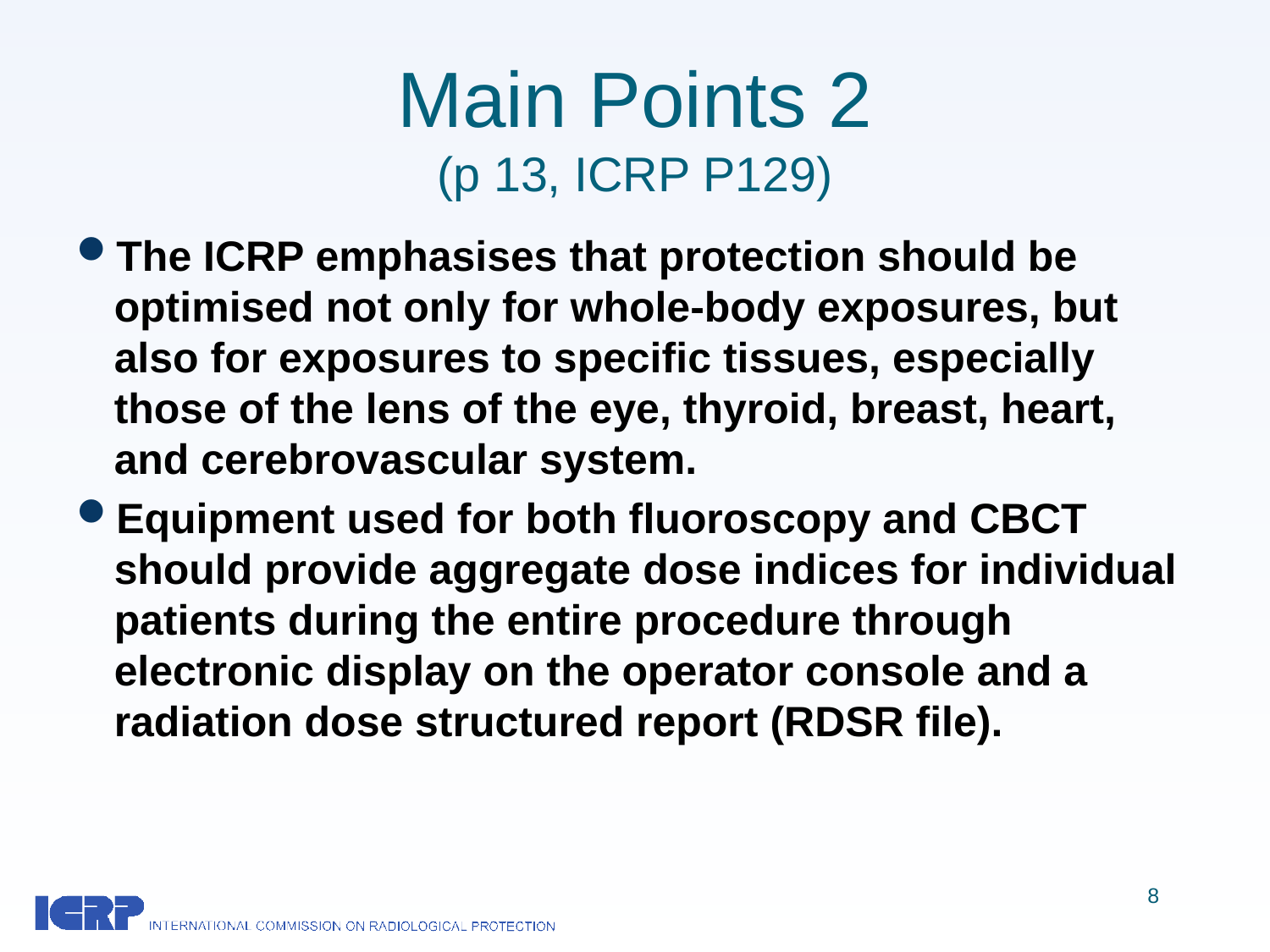

# Main Points 2 (p 13, ICRP P129)
The ICRP emphasises that protection should be optimised not only for whole-body exposures, but also for exposures to specific tissues, especially those of the lens of the eye, thyroid, breast, heart, and cerebrovascular system.
Equipment used for both fluoroscopy and CBCT should provide aggregate dose indices for individual patients during the entire procedure through electronic display on the operator console and a radiation dose structured report (RDSR file).
8